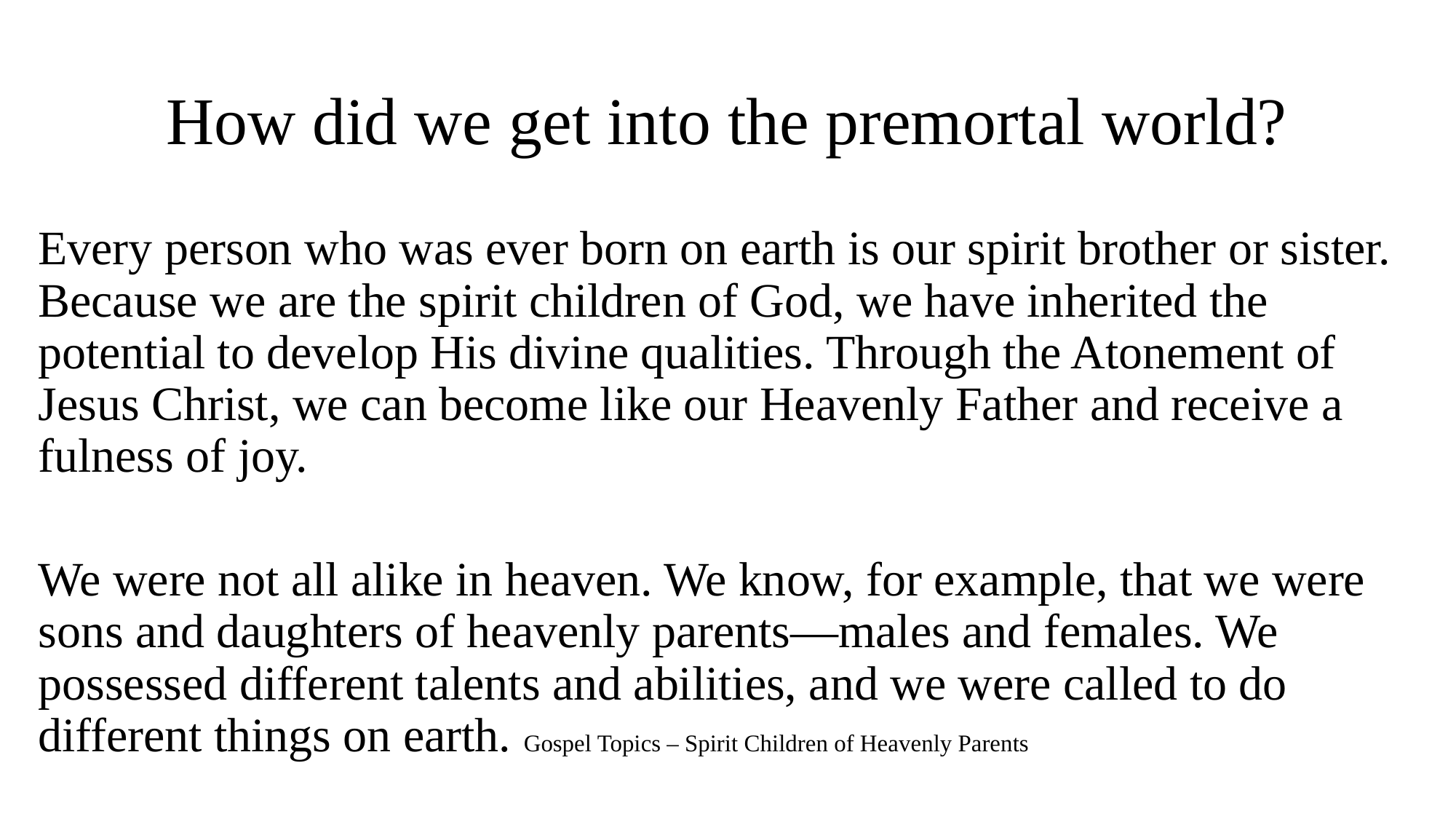

# How did we get into the premortal world?
Every person who was ever born on earth is our spirit brother or sister. Because we are the spirit children of God, we have inherited the potential to develop His divine qualities. Through the Atonement of Jesus Christ, we can become like our Heavenly Father and receive a fulness of joy.

We were not all alike in heaven. We know, for example, that we were sons and daughters of heavenly parents—males and females. We possessed different talents and abilities, and we were called to do different things on earth. Gospel Topics – Spirit Children of Heavenly Parents